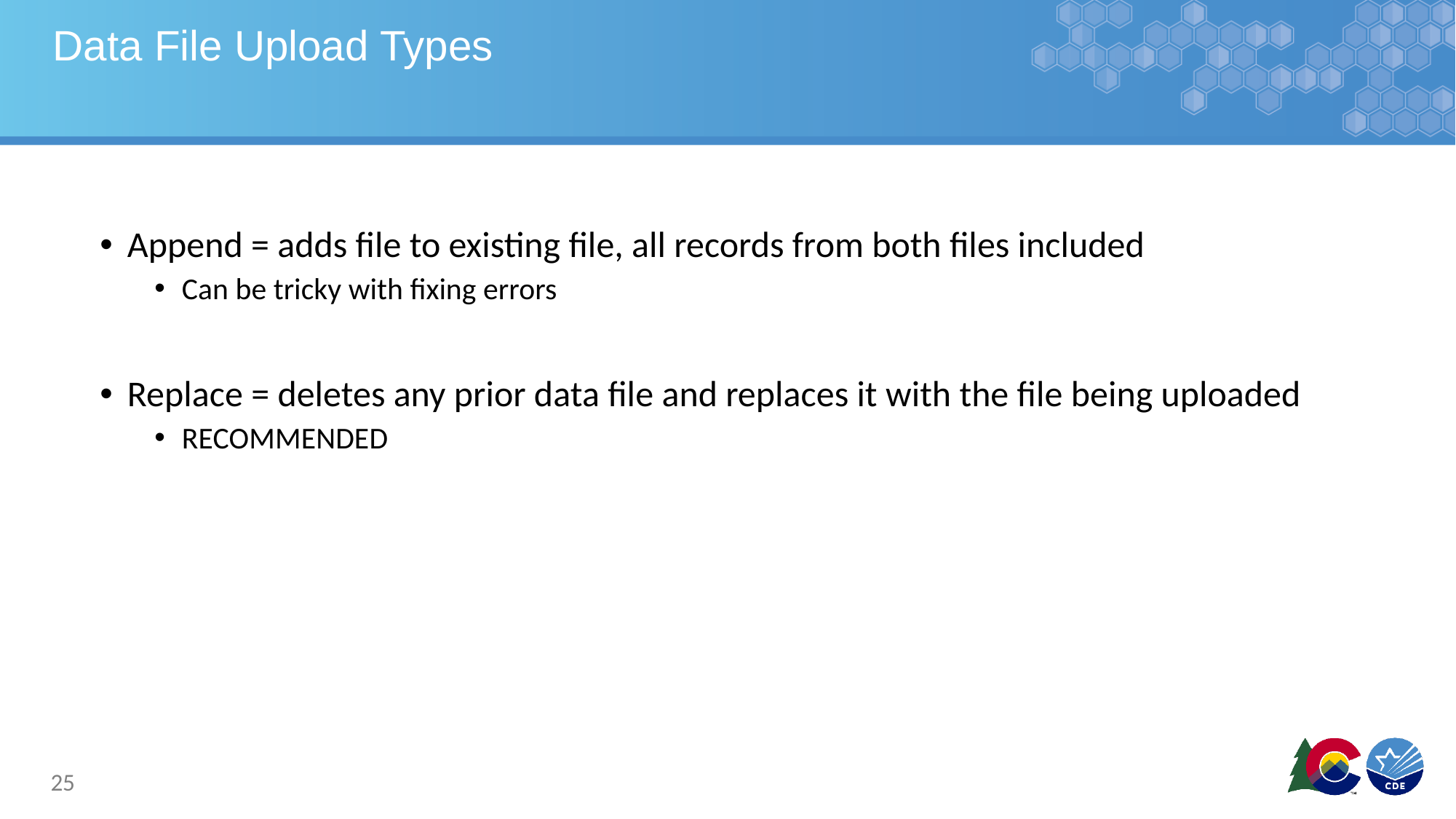

# Data File Upload Types

Append = adds file to existing file, all records from both files included
Can be tricky with fixing errors

Replace = deletes any prior data file and replaces it with the file being uploaded
RECOMMENDED

25